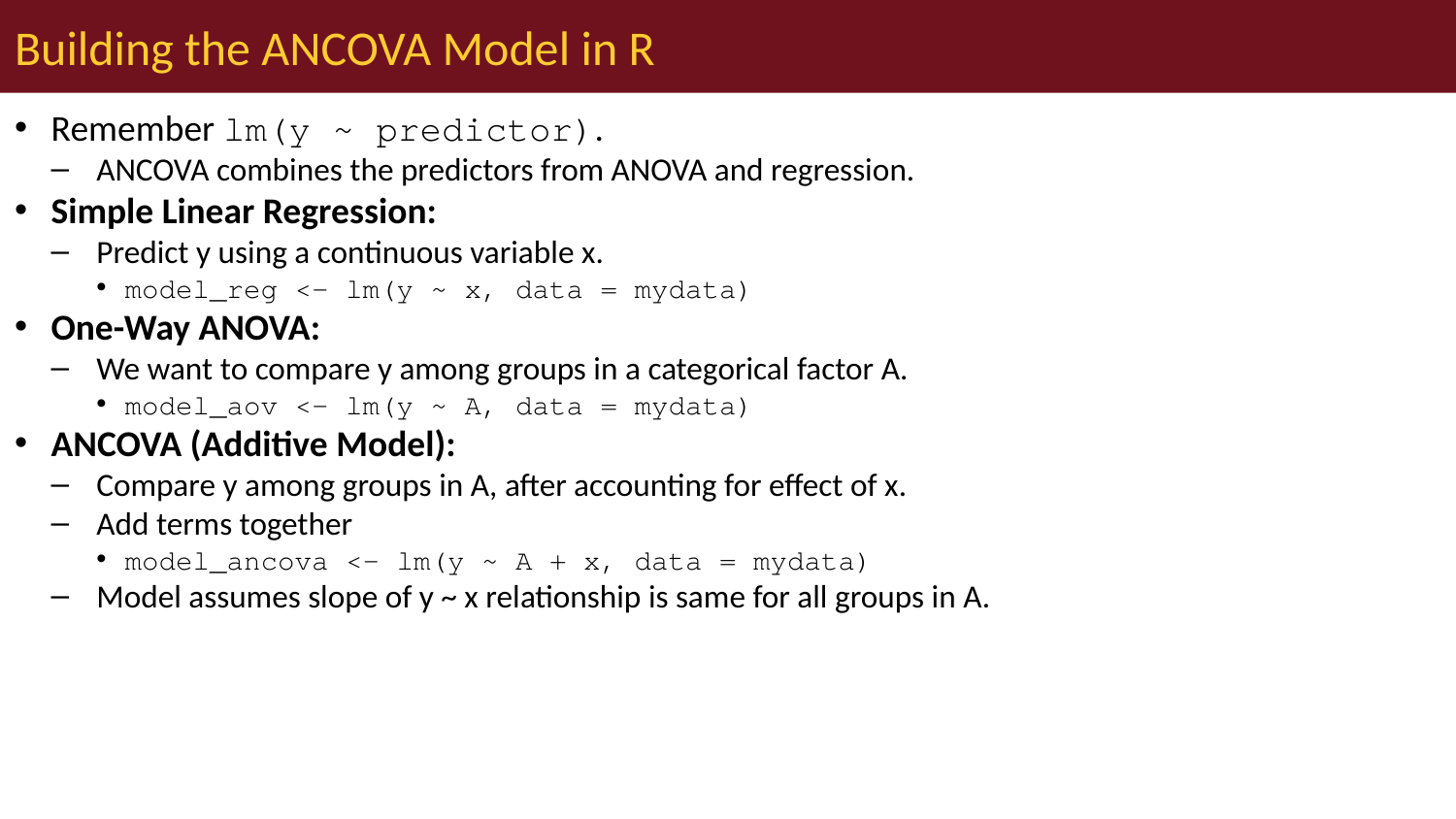

# Building the ANCOVA Model in R
Remember lm(y ~ predictor).
ANCOVA combines the predictors from ANOVA and regression.
Simple Linear Regression:
Predict y using a continuous variable x.
model_reg <- lm(y ~ x, data = mydata)
One-Way ANOVA:
We want to compare y among groups in a categorical factor A.
model_aov <- lm(y ~ A, data = mydata)
ANCOVA (Additive Model):
Compare y among groups in A, after accounting for effect of x.
Add terms together
model_ancova <- lm(y ~ A + x, data = mydata)
Model assumes slope of y ~ x relationship is same for all groups in A.